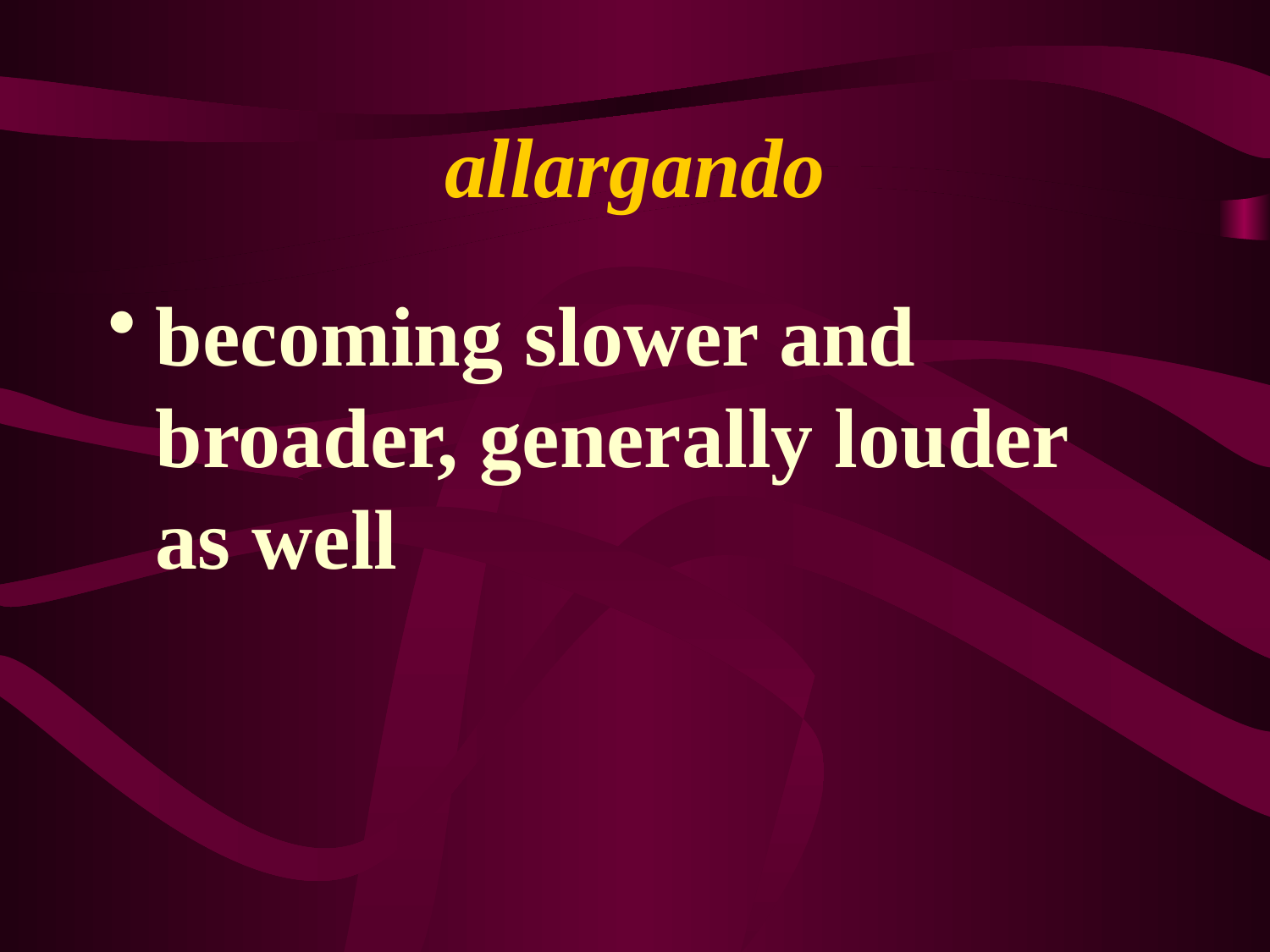

# allargando
becoming slower and broader, generally louder as well